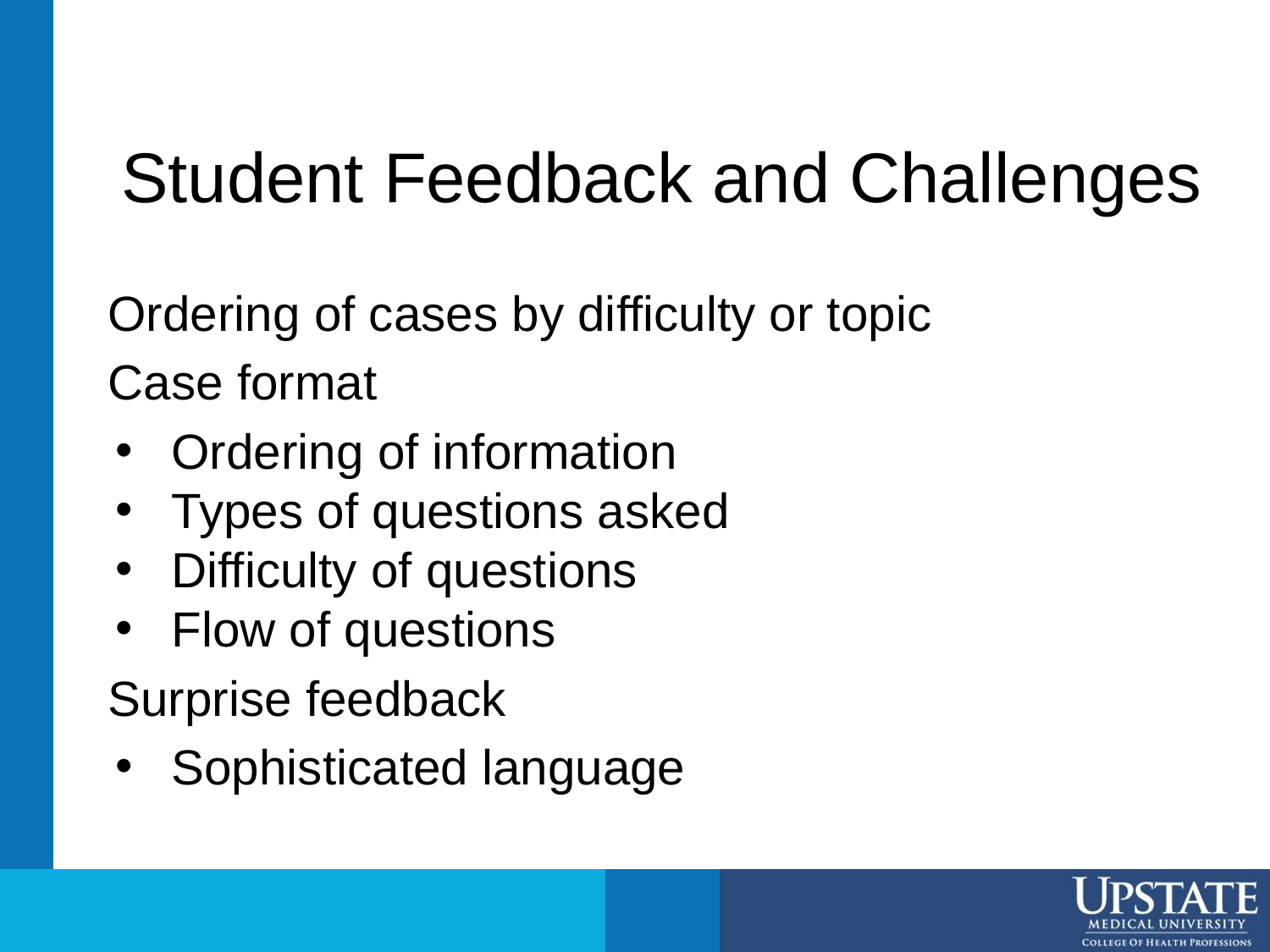

# Student Feedback and Challenges
Ordering of cases by difficulty or topic
Case format
Ordering of information
Types of questions asked
Difficulty of questions
Flow of questions
Surprise feedback
Sophisticated language